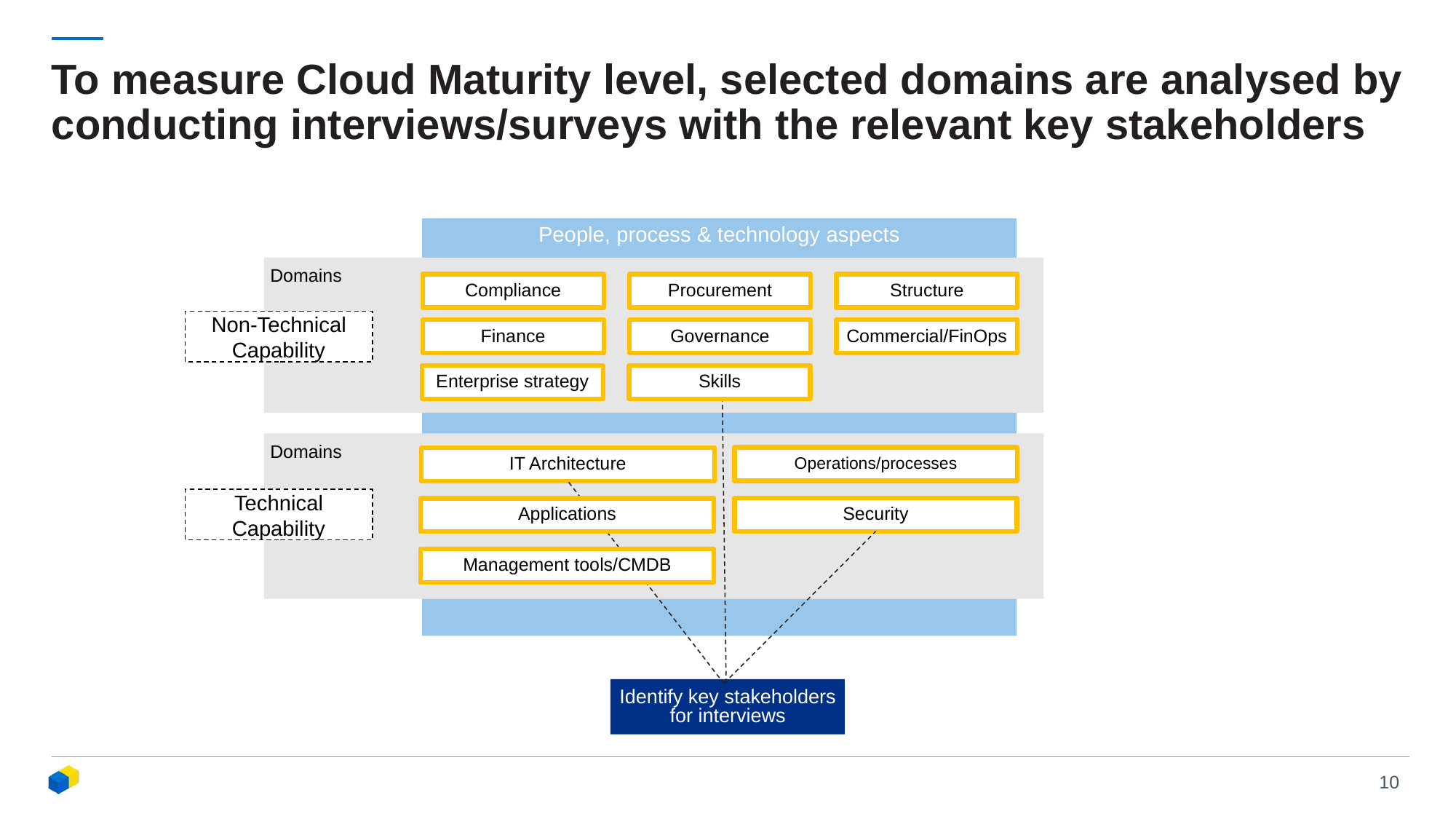

# To measure Cloud Maturity level, selected domains are analysed by conducting interviews/surveys with the relevant key stakeholders
People, process & technology aspects
Domains
Procurement
Compliance
Structure
Non-Technical
Capability
Commercial/FinOps
Governance
Finance
Enterprise strategy
Skills
Domains
Operations/processes
IT Architecture
Technical
Capability
Security
Applications
Management tools/CMDB
Identify key stakeholders for interviews